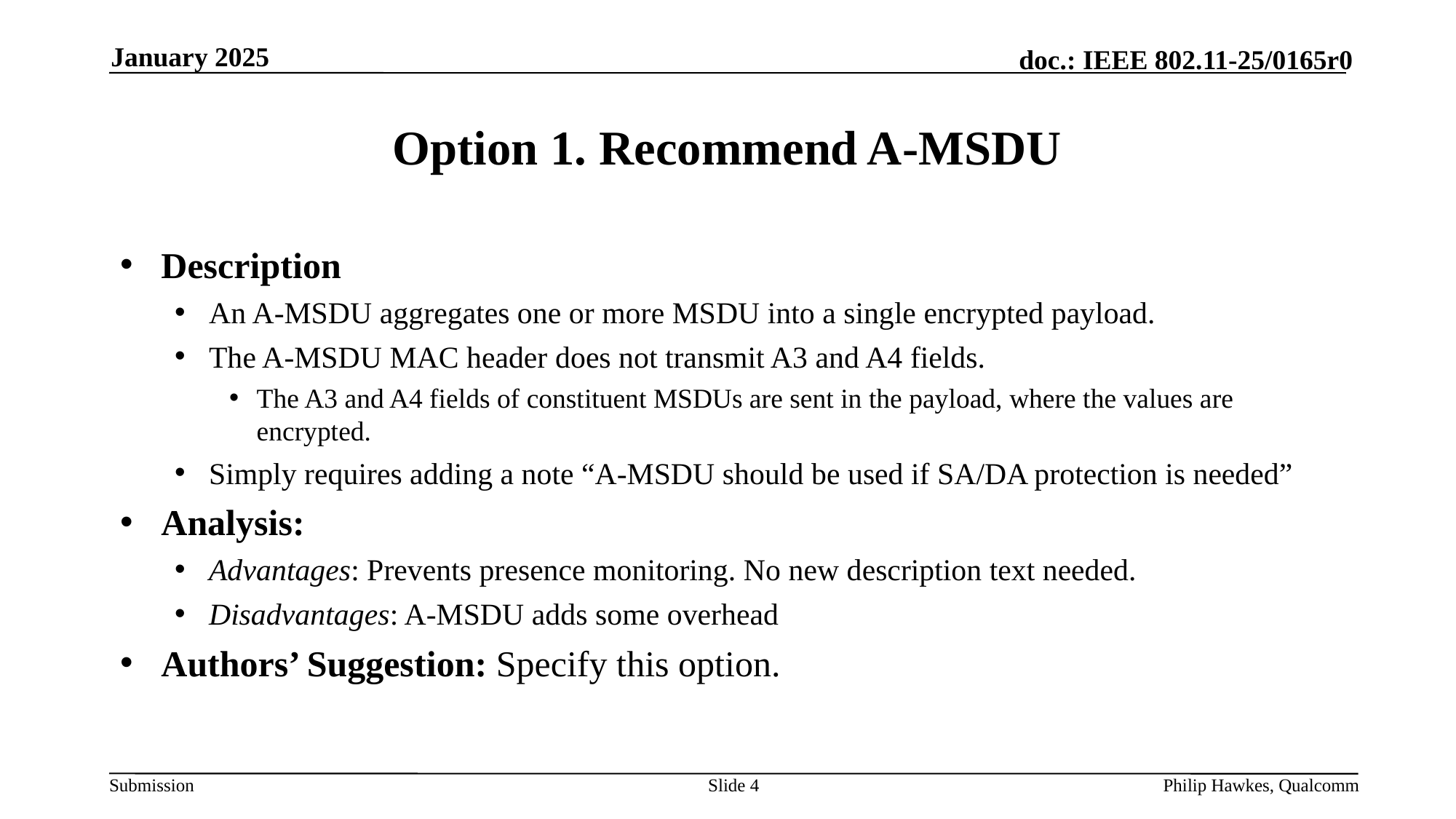

January 2025
# Option 1. Recommend A-MSDU
Description
An A-MSDU aggregates one or more MSDU into a single encrypted payload.
The A-MSDU MAC header does not transmit A3 and A4 fields.
The A3 and A4 fields of constituent MSDUs are sent in the payload, where the values are encrypted.
Simply requires adding a note “A-MSDU should be used if SA/DA protection is needed”
Analysis:
Advantages: Prevents presence monitoring. No new description text needed.
Disadvantages: A-MSDU adds some overhead
Authors’ Suggestion: Specify this option.

Slide 4
Philip Hawkes, Qualcomm